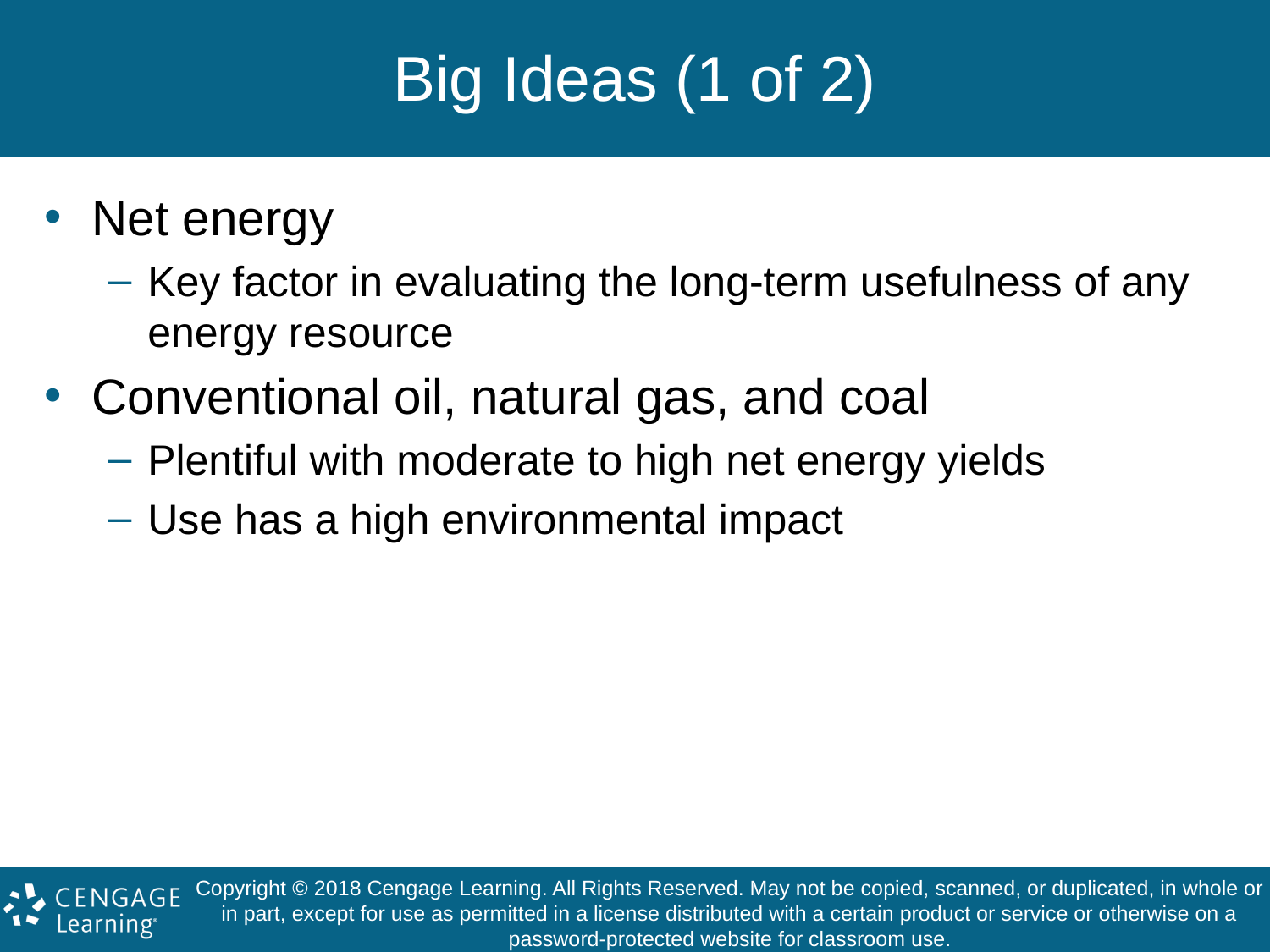

# Big Ideas (1 of 2)
Net energy
Key factor in evaluating the long-term usefulness of any energy resource
Conventional oil, natural gas, and coal
Plentiful with moderate to high net energy yields
Use has a high environmental impact